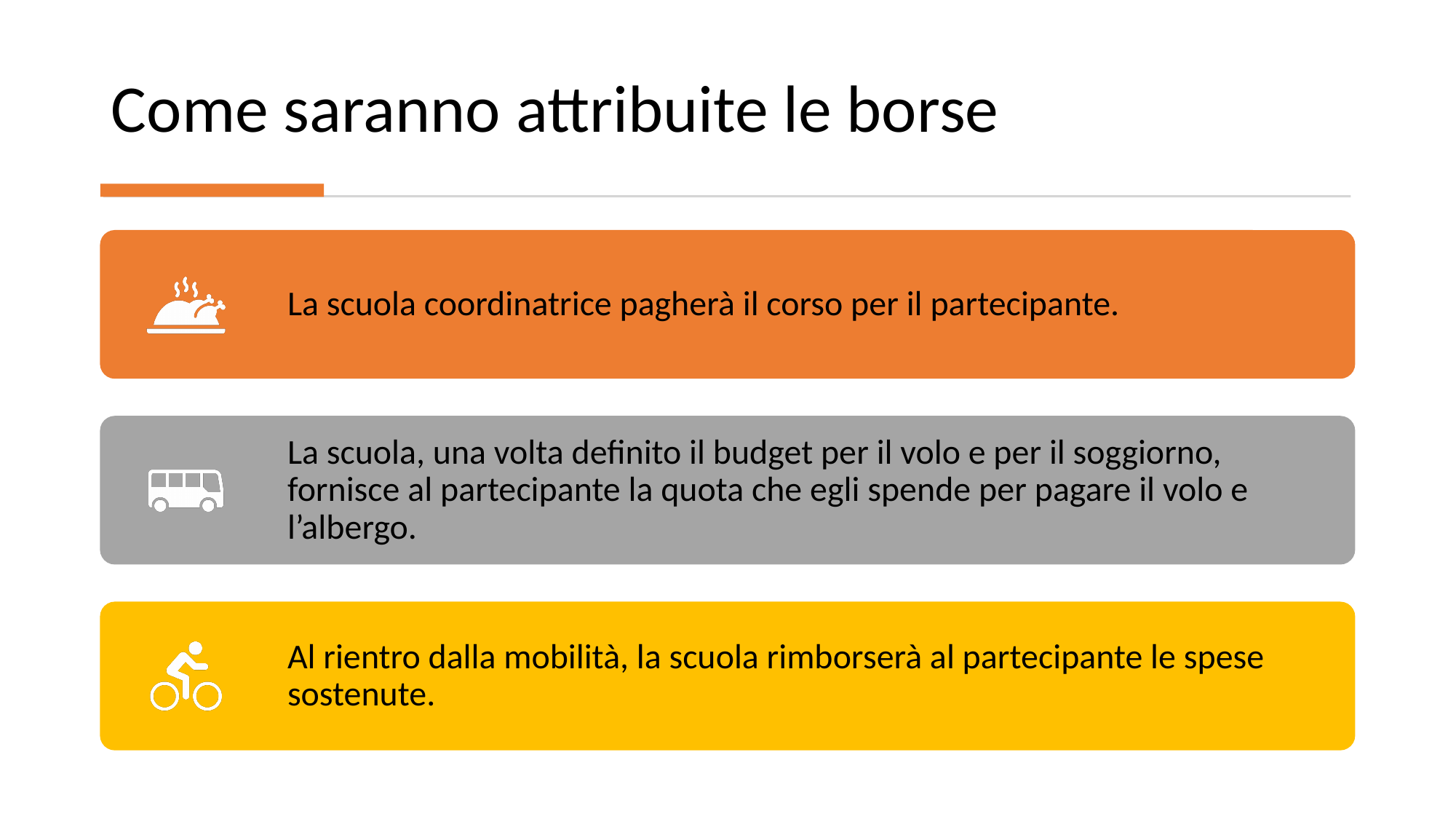

# Come saranno attribuite le borse

La scuola coordinatrice pagherà il corso per il partecipante.
La scuola, una volta definito il budget per il volo e per il soggiorno, fornisce al partecipante la quota che egli spende per pagare il volo e l’albergo.
Al rientro dalla mobilità, la scuola rimborserà al partecipante le spese sostenute.